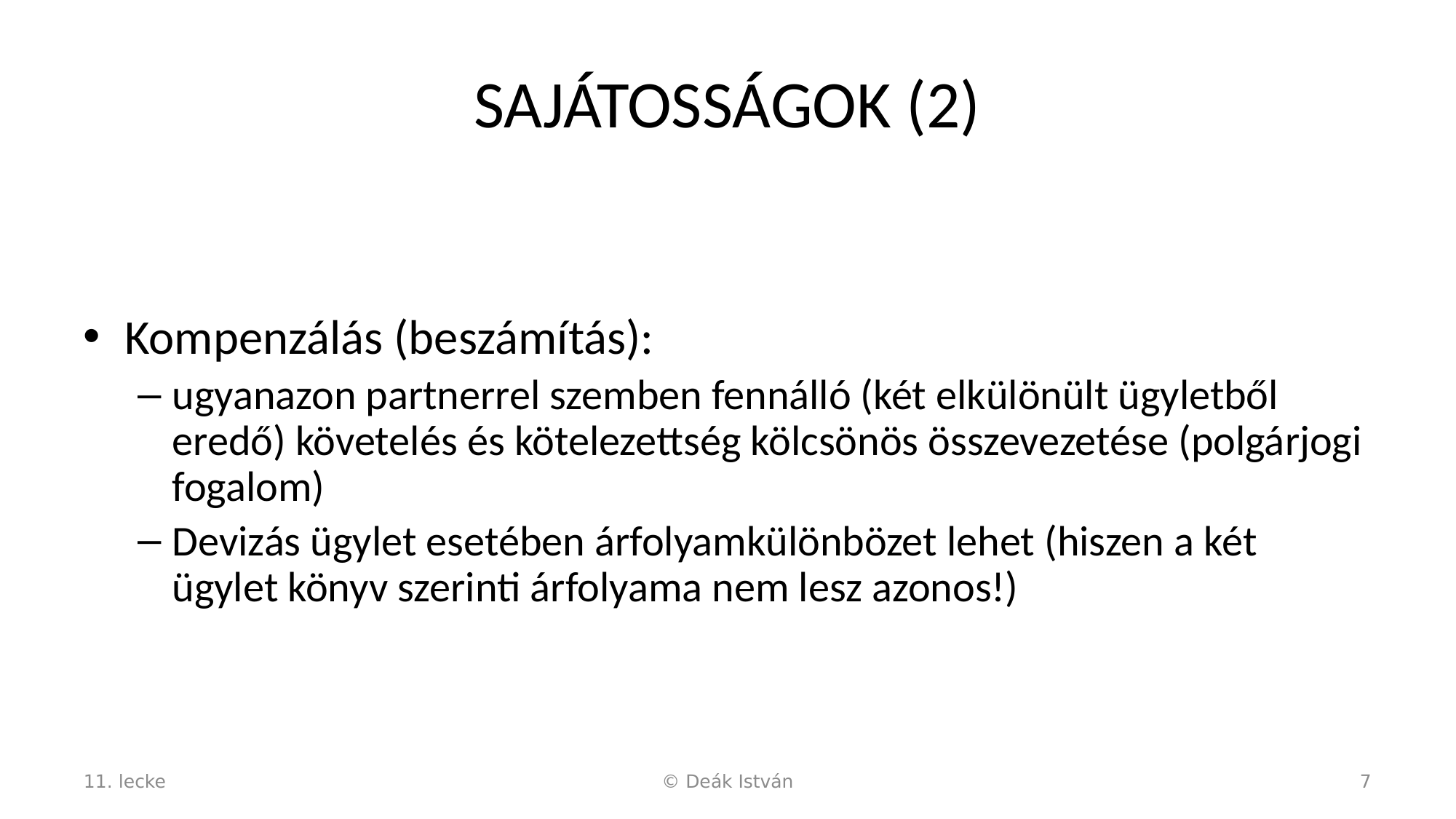

# SAJÁTOSSÁGOK (2)
Kompenzálás (beszámítás):
ugyanazon partnerrel szemben fennálló (két elkülönült ügyletből eredő) követelés és kötelezettség kölcsönös összevezetése (polgárjogi fogalom)
Devizás ügylet esetében árfolyamkülönbözet lehet (hiszen a két ügylet könyv szerinti árfolyama nem lesz azonos!)
11. lecke
© Deák István
7